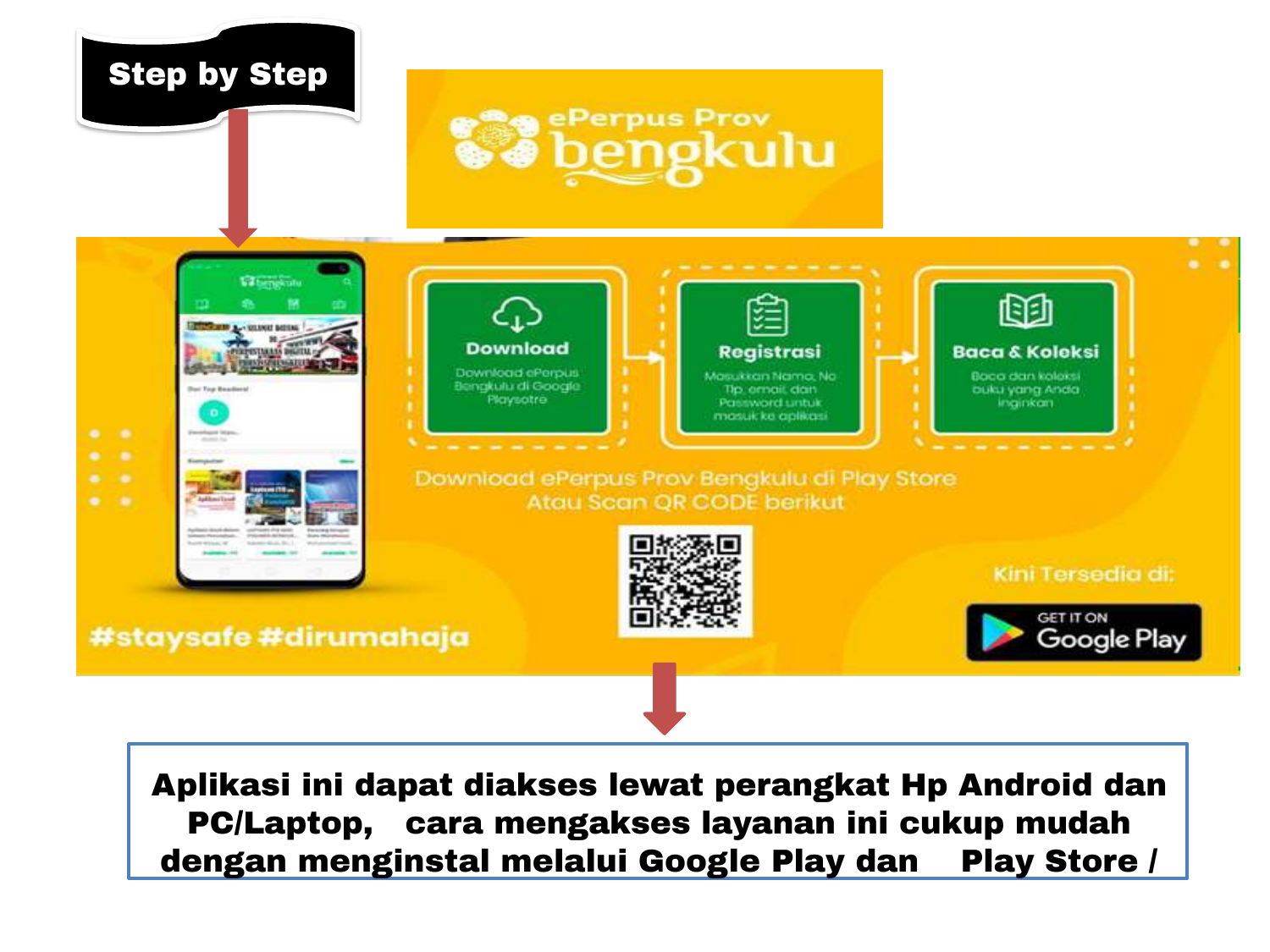

# Step by Step

Aplikasi ini dapat diakses lewat perangkat Hp Android dan  PC/Laptop,	cara mengakses layanan ini cukup mudah  dengan menginstal melalui Google Play dan	Play Store /